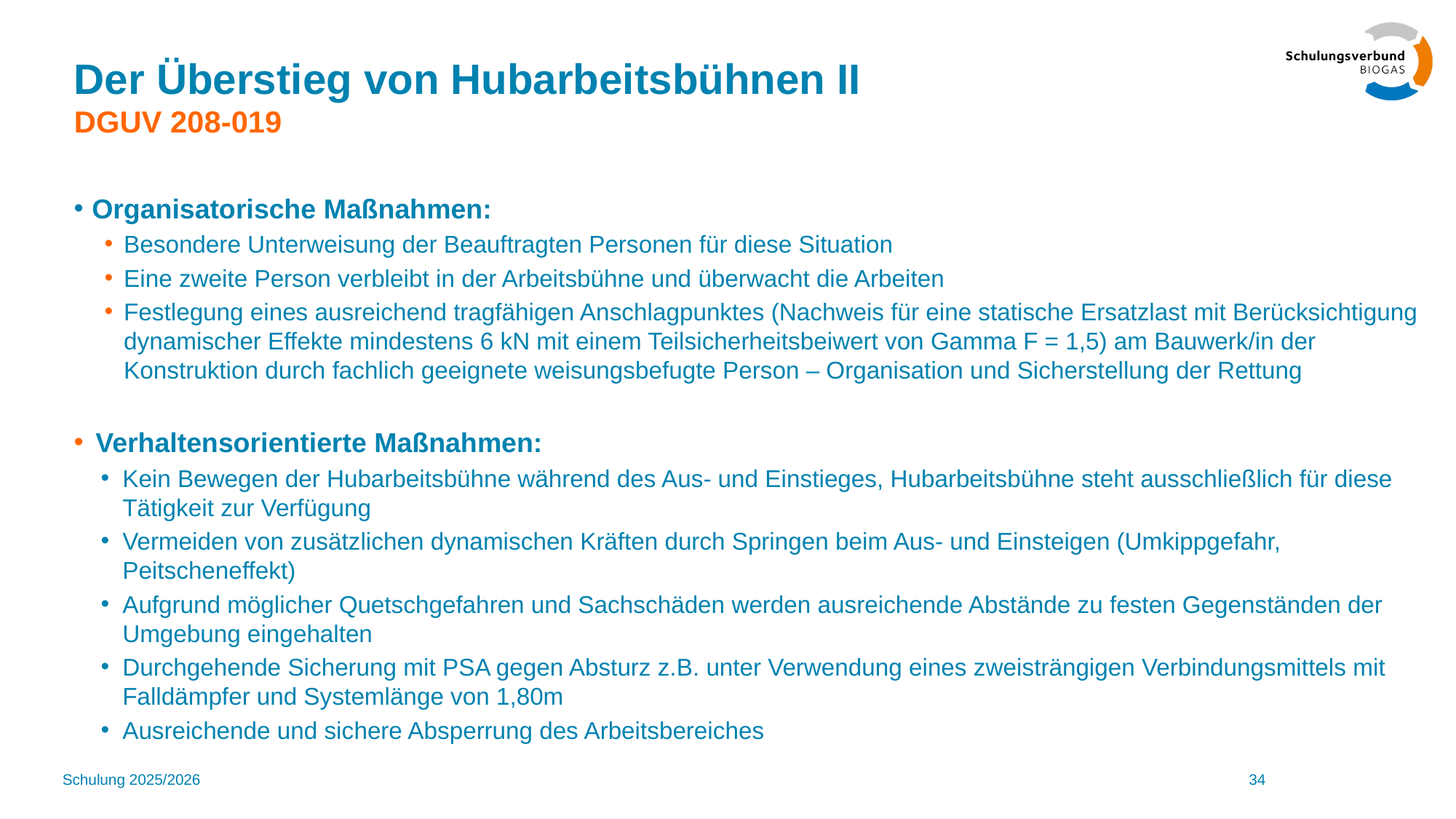

# Der Überstieg von Hubarbeitsbühnen II DGUV 208-019
Organisatorische Maßnahmen:
Besondere Unterweisung der Beauftragten Personen für diese Situation
Eine zweite Person verbleibt in der Arbeitsbühne und überwacht die Arbeiten
Festlegung eines ausreichend tragfähigen Anschlagpunktes (Nachweis für eine statische Ersatzlast mit Berücksichtigung dynamischer Effekte mindestens 6 kN mit einem Teilsicherheitsbeiwert von Gamma F = 1,5) am Bauwerk/in der Konstruktion durch fachlich geeignete weisungsbefugte Person – Organisation und Sicherstellung der Rettung

Verhaltensorientierte Maßnahmen:
Kein Bewegen der Hubarbeitsbühne während des Aus- und Einstieges, Hubarbeitsbühne steht ausschließlich für diese Tätigkeit zur Verfügung
Vermeiden von zusätzlichen dynamischen Kräften durch Springen beim Aus- und Einsteigen (Umkippgefahr, Peitscheneffekt)
Aufgrund möglicher Quetschgefahren und Sachschäden werden ausreichende Abstände zu festen Gegenständen der Umgebung eingehalten
Durchgehende Sicherung mit PSA gegen Absturz z.B. unter Verwendung eines zweisträngigen Verbindungsmittels mit Falldämpfer und Systemlänge von 1,80m
Ausreichende und sichere Absperrung des Arbeitsbereiches
Schulung 2025/2026
34